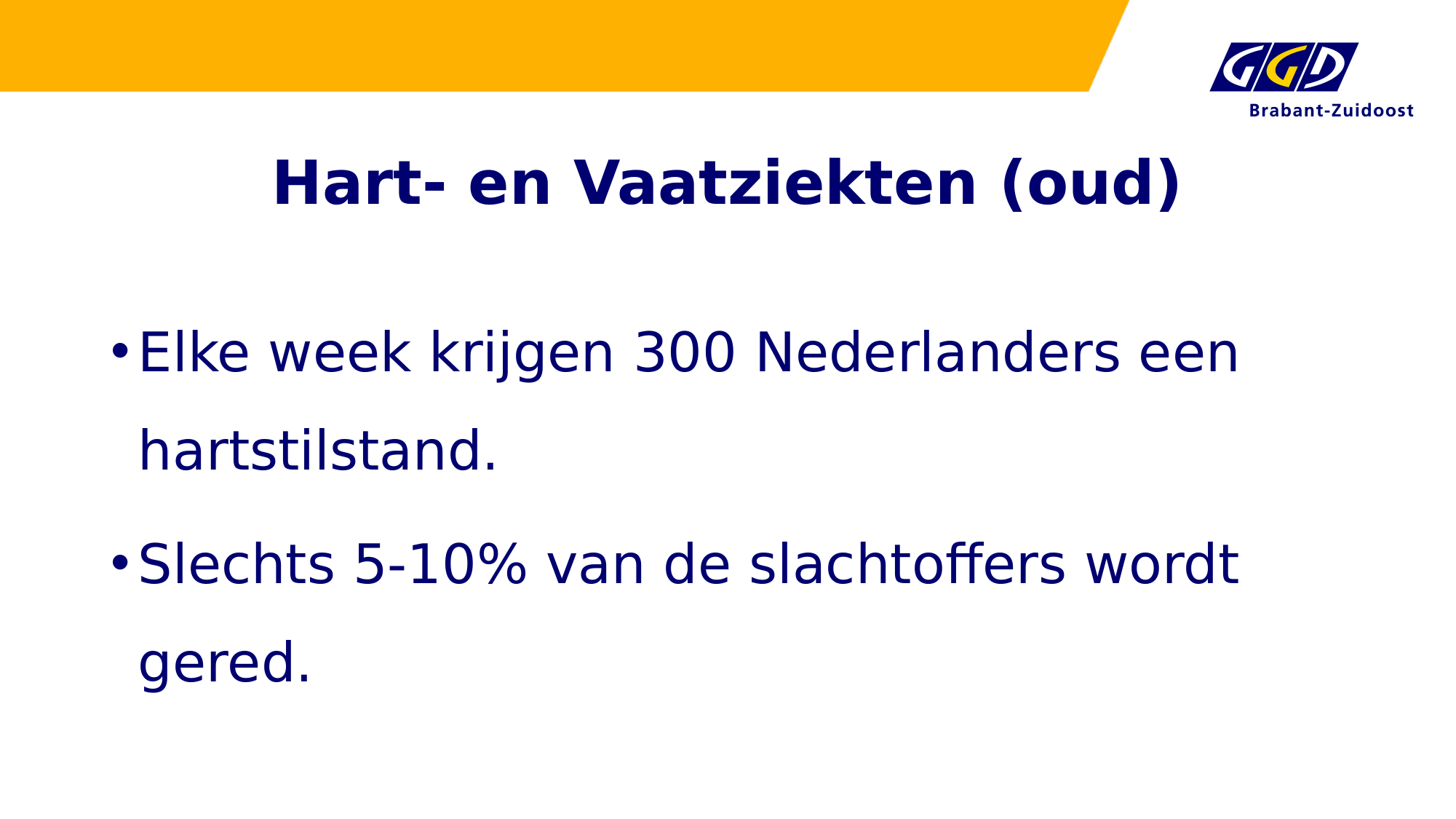

# Hart- en Vaatziekten (oud)
Elke week krijgen 300 Nederlanders een hartstilstand.
Slechts 5-10% van de slachtoffers wordt gered.